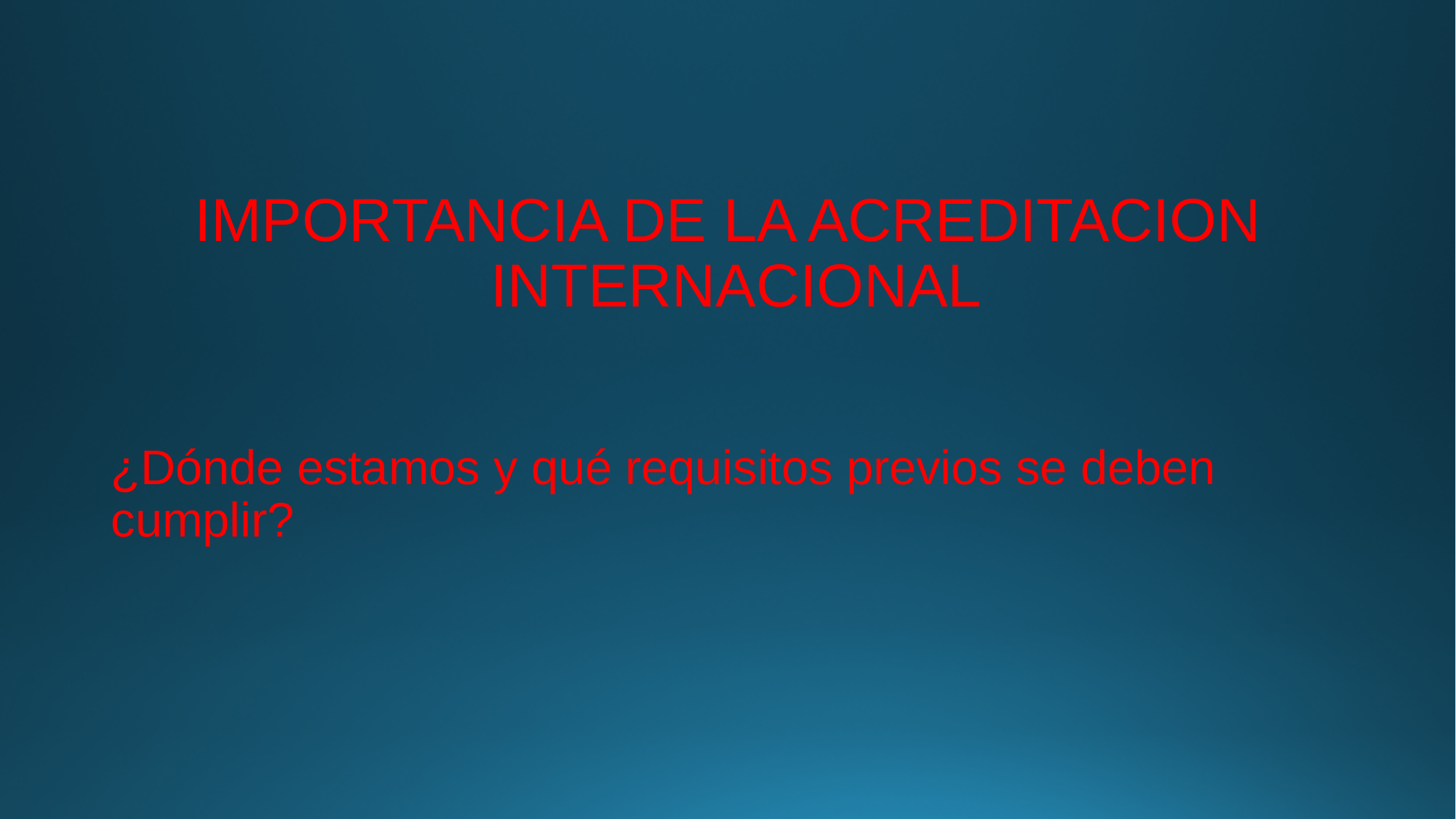

# IMPORTANCIA DE LA ACREDITACION INTERNACIONAL
¿Dónde estamos y qué requisitos previos se deben cumplir?